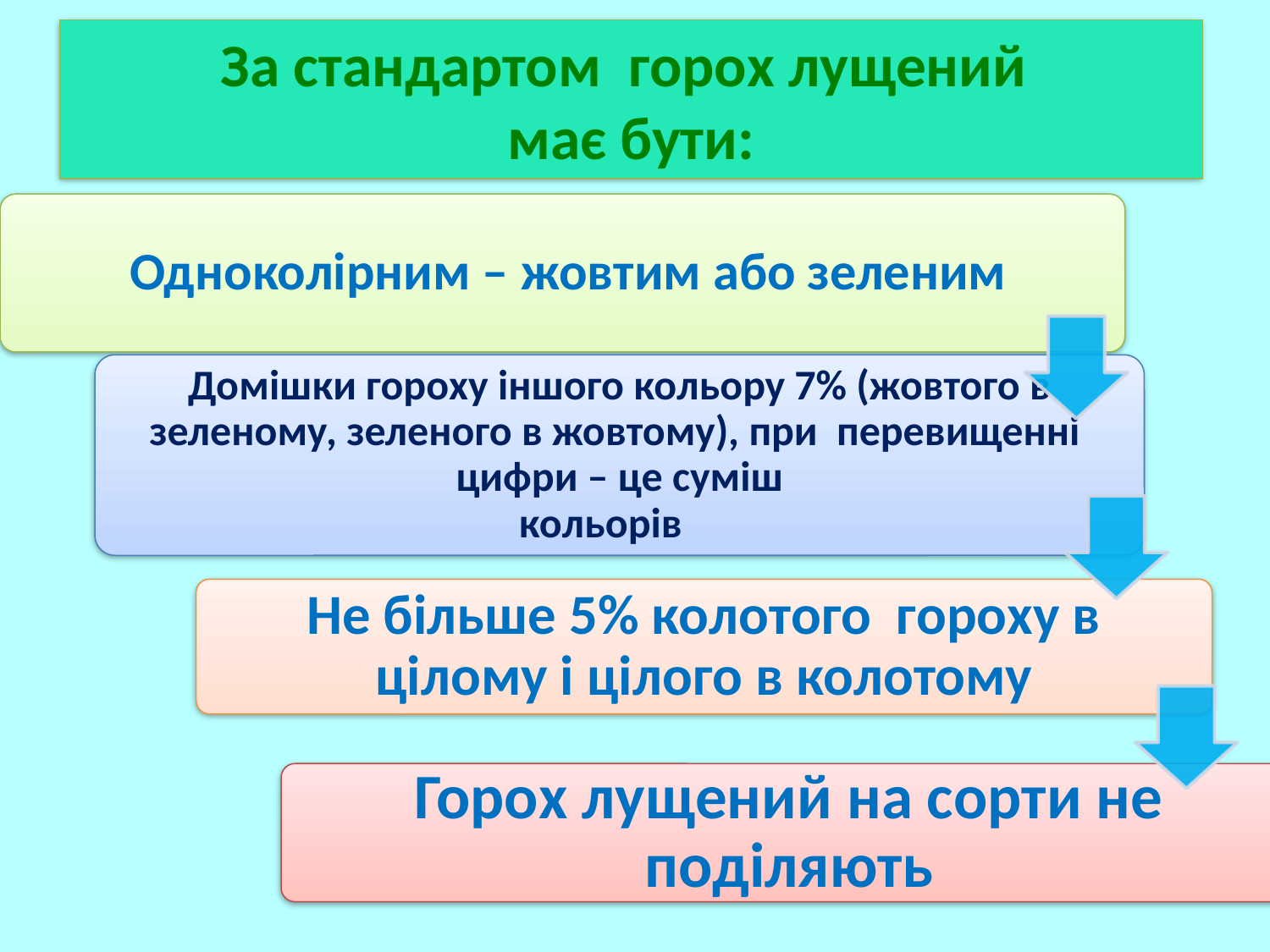

# За стандартом  горох лущений має бути:
 Одноколірним – жовтим або зеленим
Домішки гороху іншого кольору 7% (жовтого в зеленому, зеленого в жовтому), при  перевищенні  цифри – це суміш
кольорів
Не більше 5% колотого  гороху в цілому і цілого в колотому
Горох лущений на сорти не поділяють